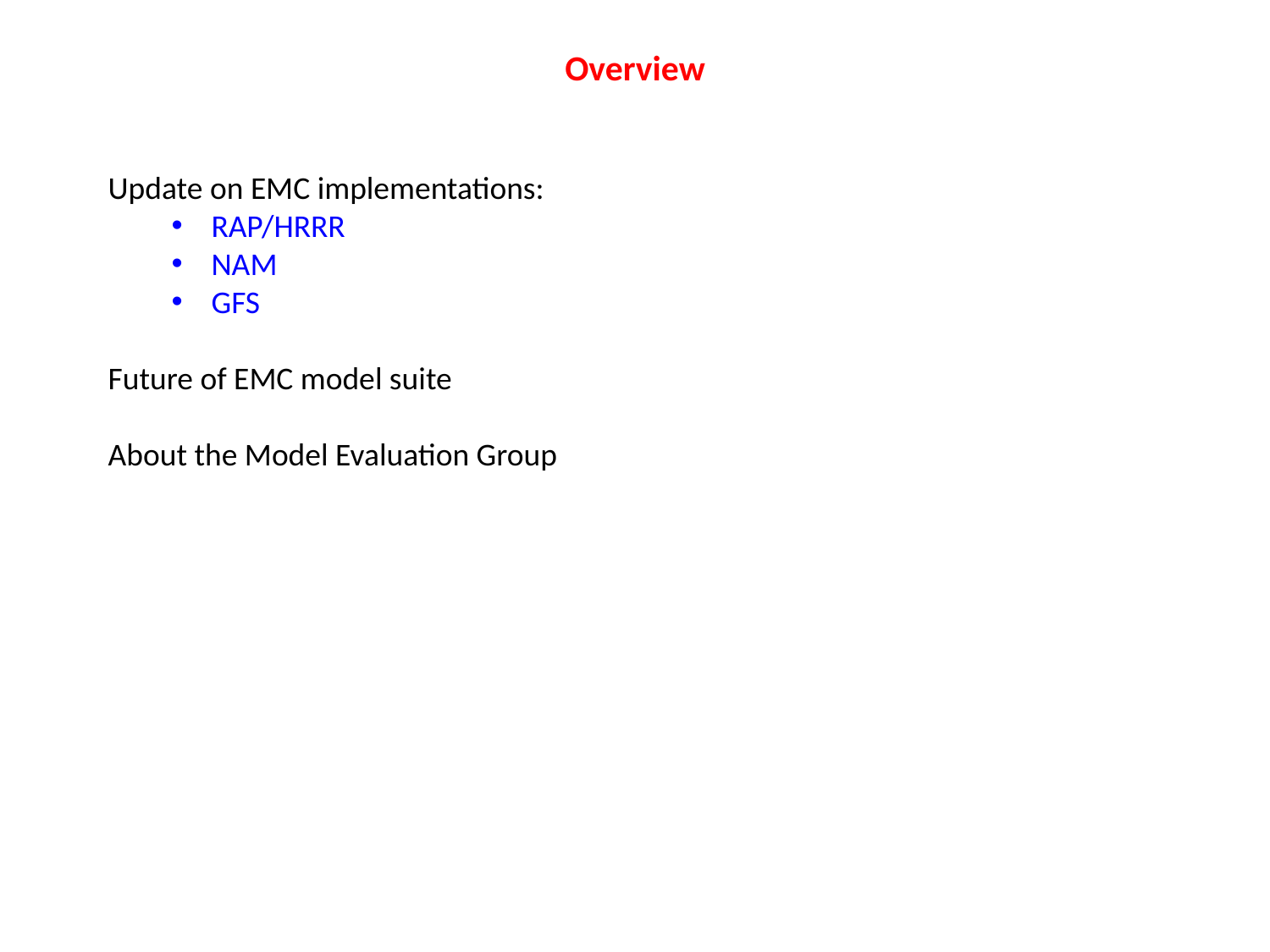

Overview
Update on EMC implementations:
RAP/HRRR
NAM
GFS

Future of EMC model suite

About the Model Evaluation Group